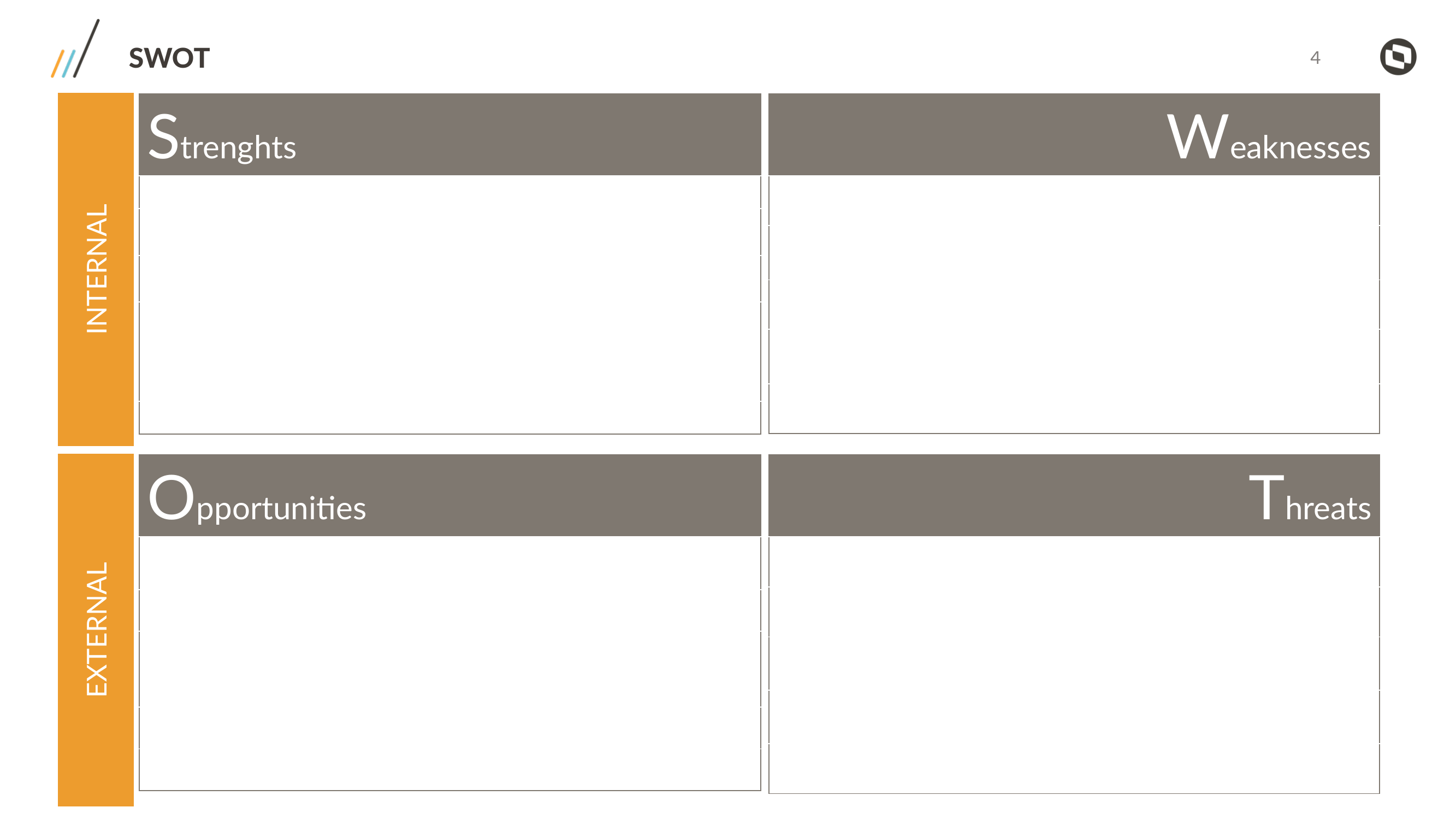

SWOT
INTERNAL
| Strenghts |
| --- |
|  |
|  |
|  |
|  |
|  |
| Weaknesses |
| --- |
|  |
|  |
|  |
|  |
|  |
EXTERNAL
| Opportunities |
| --- |
|  |
|  |
|  |
|  |
|  |
| Threats |
| --- |
|  |
|  |
|  |
|  |
|  |